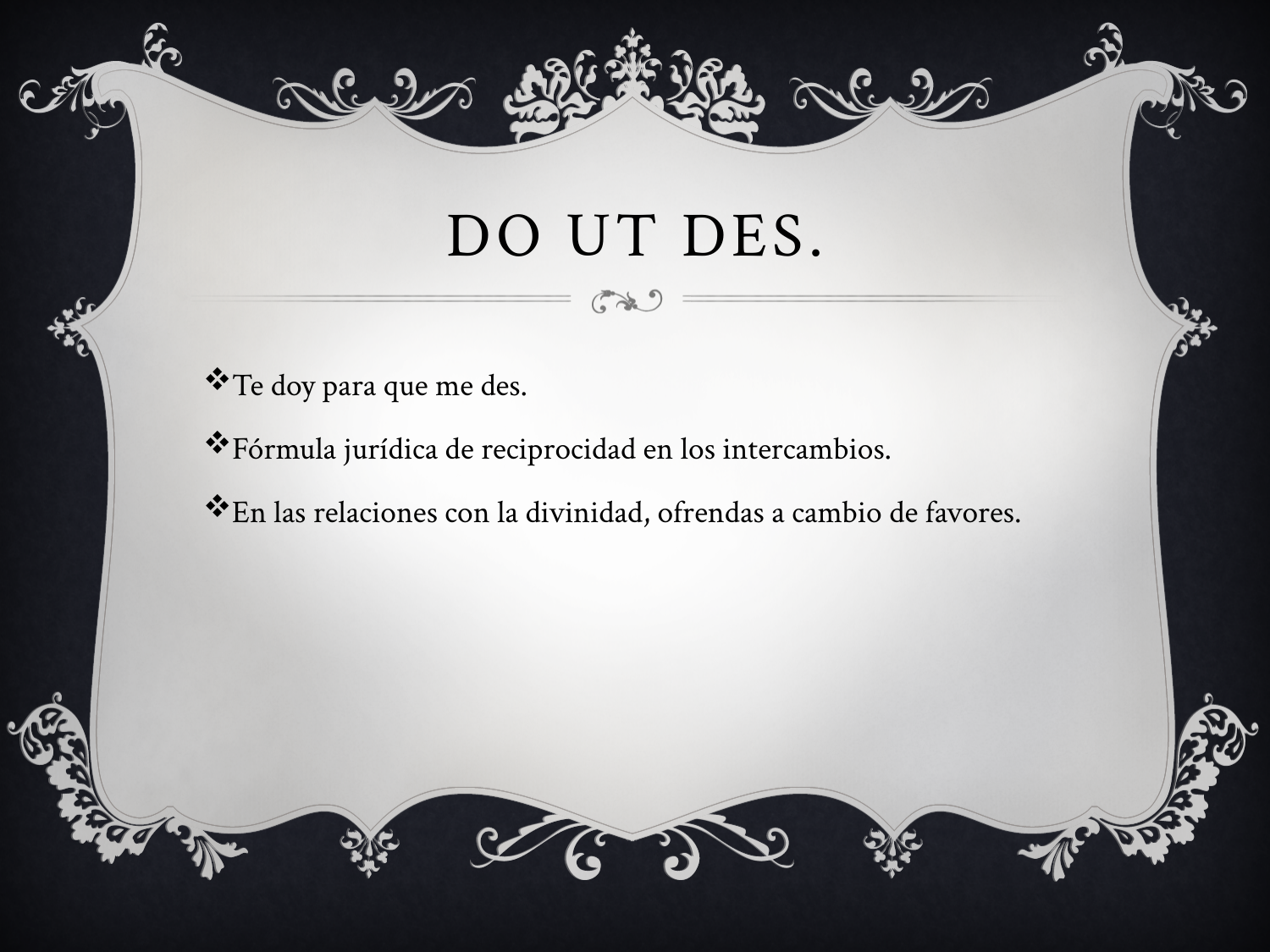

# Do ut des.
Te doy para que me des.
Fórmula jurídica de reciprocidad en los intercambios.
En las relaciones con la divinidad, ofrendas a cambio de favores.